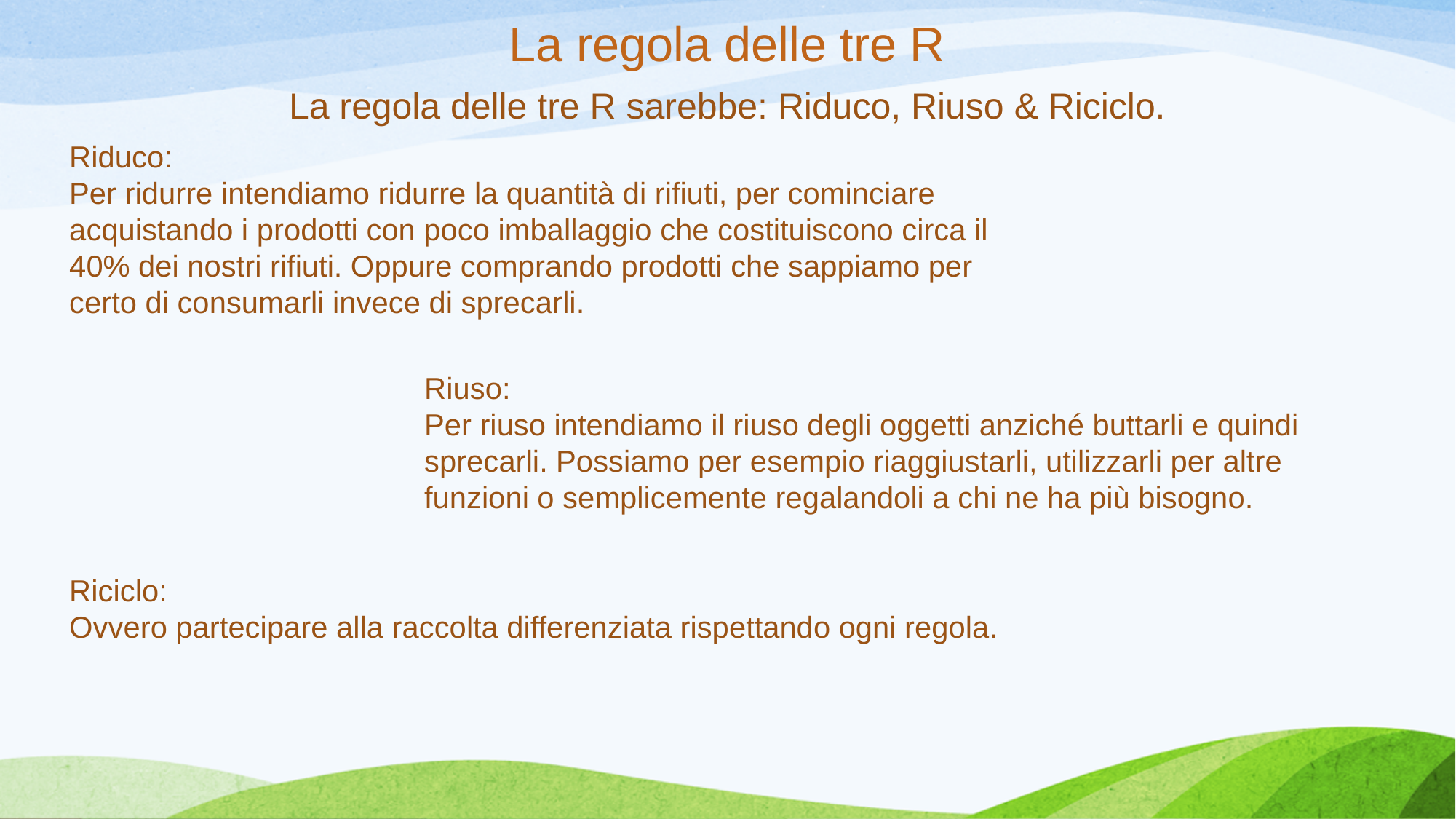

# La regola delle tre R
La regola delle tre R sarebbe: Riduco, Riuso & Riciclo.
Riduco:
Per ridurre intendiamo ridurre la quantità di rifiuti, per cominciare acquistando i prodotti con poco imballaggio che costituiscono circa il 40% dei nostri rifiuti. Oppure comprando prodotti che sappiamo per certo di consumarli invece di sprecarli.
Riuso:
Per riuso intendiamo il riuso degli oggetti anziché buttarli e quindi sprecarli. Possiamo per esempio riaggiustarli, utilizzarli per altre funzioni o semplicemente regalandoli a chi ne ha più bisogno.
Riciclo:
Ovvero partecipare alla raccolta differenziata rispettando ogni regola.